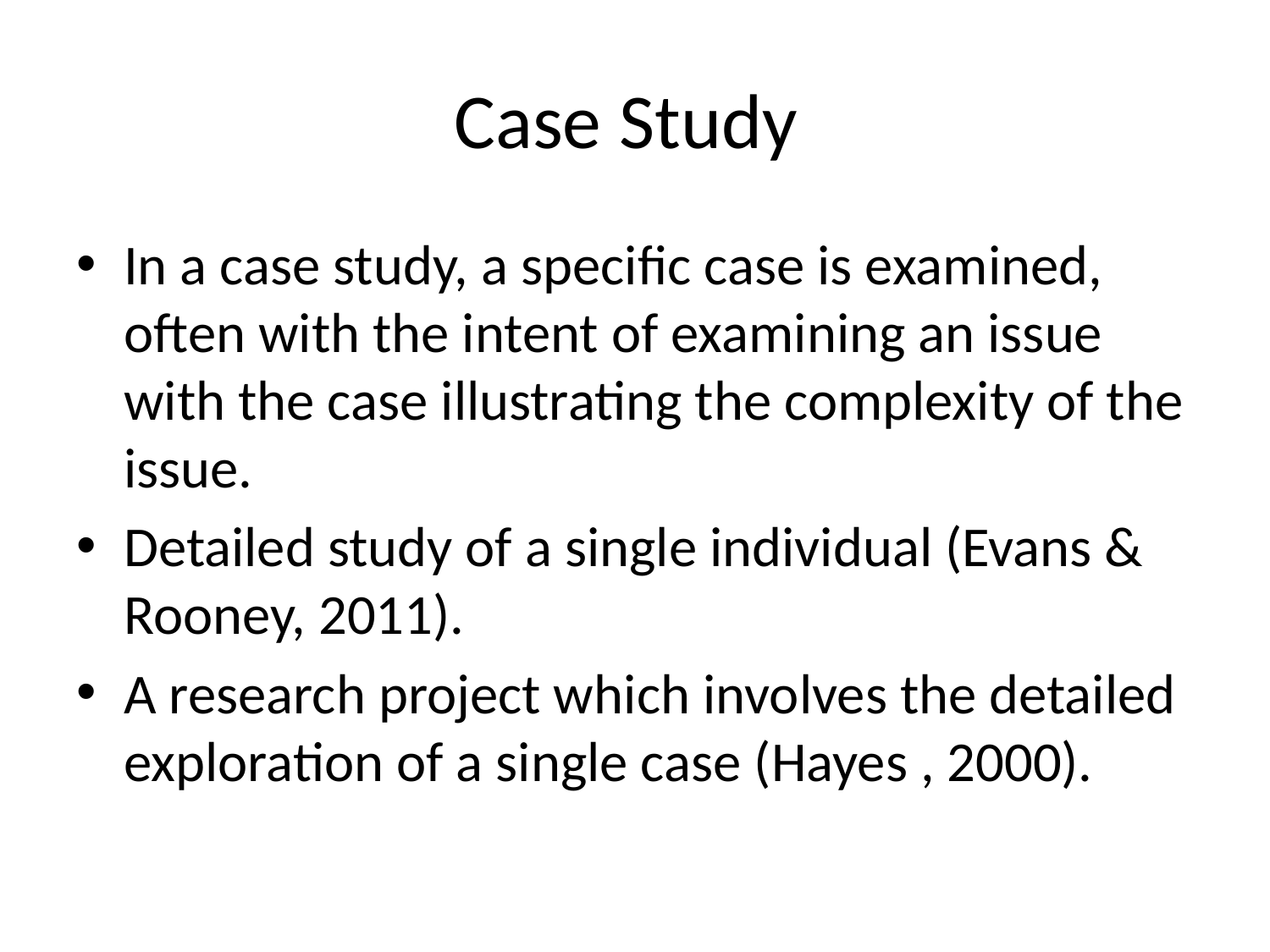

# Case Study
In a case study, a specific case is examined, often with the intent of examining an issue with the case illustrating the complexity of the issue.
Detailed study of a single individual (Evans & Rooney, 2011).
A research project which involves the detailed exploration of a single case (Hayes , 2000).